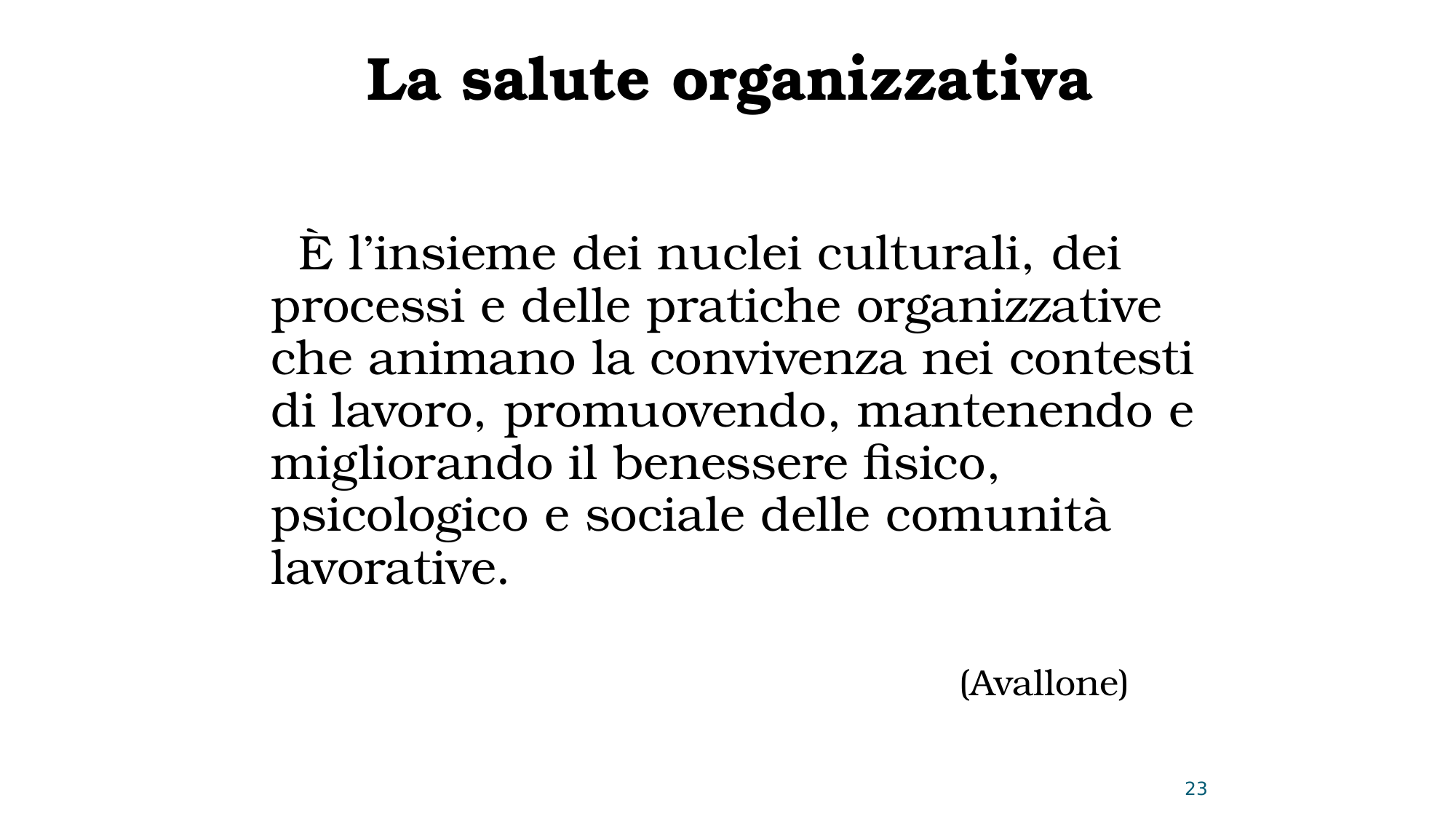

La salute organizzativa

    È l’insieme dei nuclei culturali, dei processi e delle pratiche organizzative che animano la convivenza nei contesti di lavoro, promuovendo, mantenendo e migliorando il benessere fisico, psicologico e sociale delle comunità lavorative.

                                                      (Avallone)
23